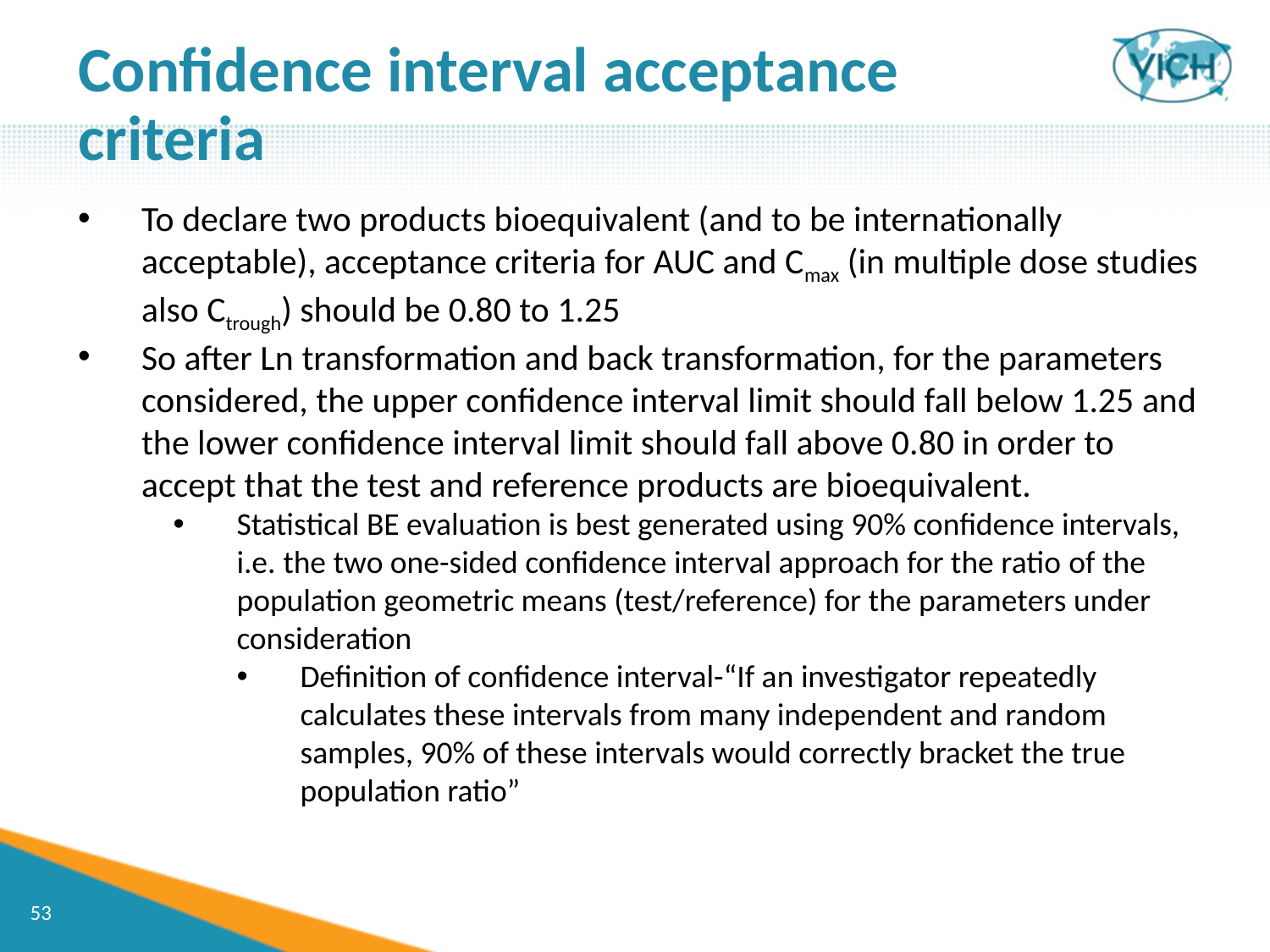

Confidence interval acceptance criteria
To declare two products bioequivalent (and to be internationally acceptable), acceptance criteria for AUC and Cmax (in multiple dose studies also Ctrough) should be 0.80 to 1.25
So after Ln transformation and back transformation, for the parameters considered, the upper confidence interval limit should fall below 1.25 and the lower confidence interval limit should fall above 0.80 in order to accept that the test and reference products are bioequivalent.
Statistical BE evaluation is best generated using 90% confidence intervals, i.e. the two one-sided confidence interval approach for the ratio of the population geometric means (test/reference) for the parameters under consideration
Definition of confidence interval-“If an investigator repeatedly calculates these intervals from many independent and random samples, 90% of these intervals would correctly bracket the true population ratio”